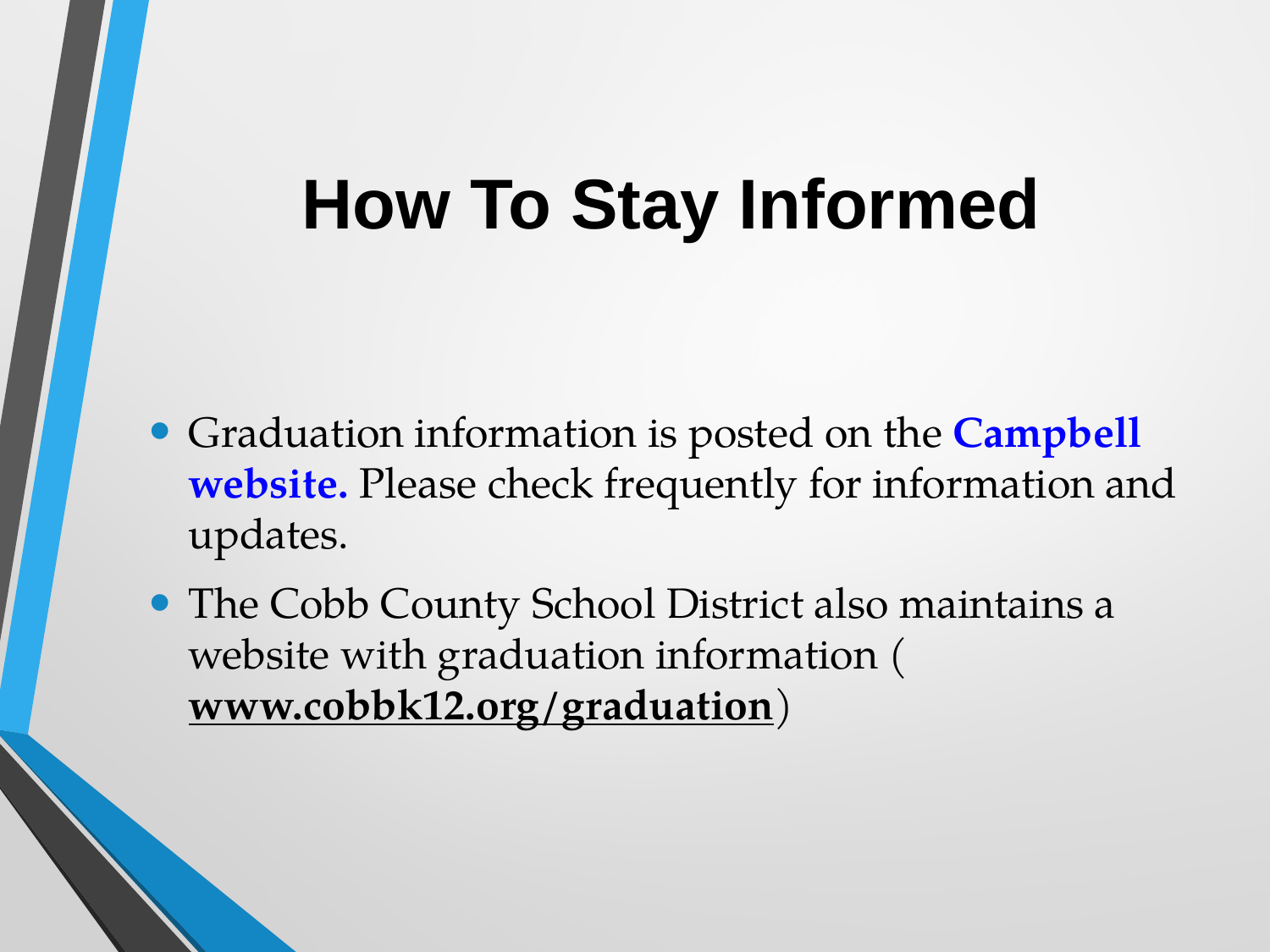

# How To Stay Informed
Graduation information is posted on the Campbell website. Please check frequently for information and updates.
The Cobb County School District also maintains a website with graduation information (www.cobbk12.org/graduation)